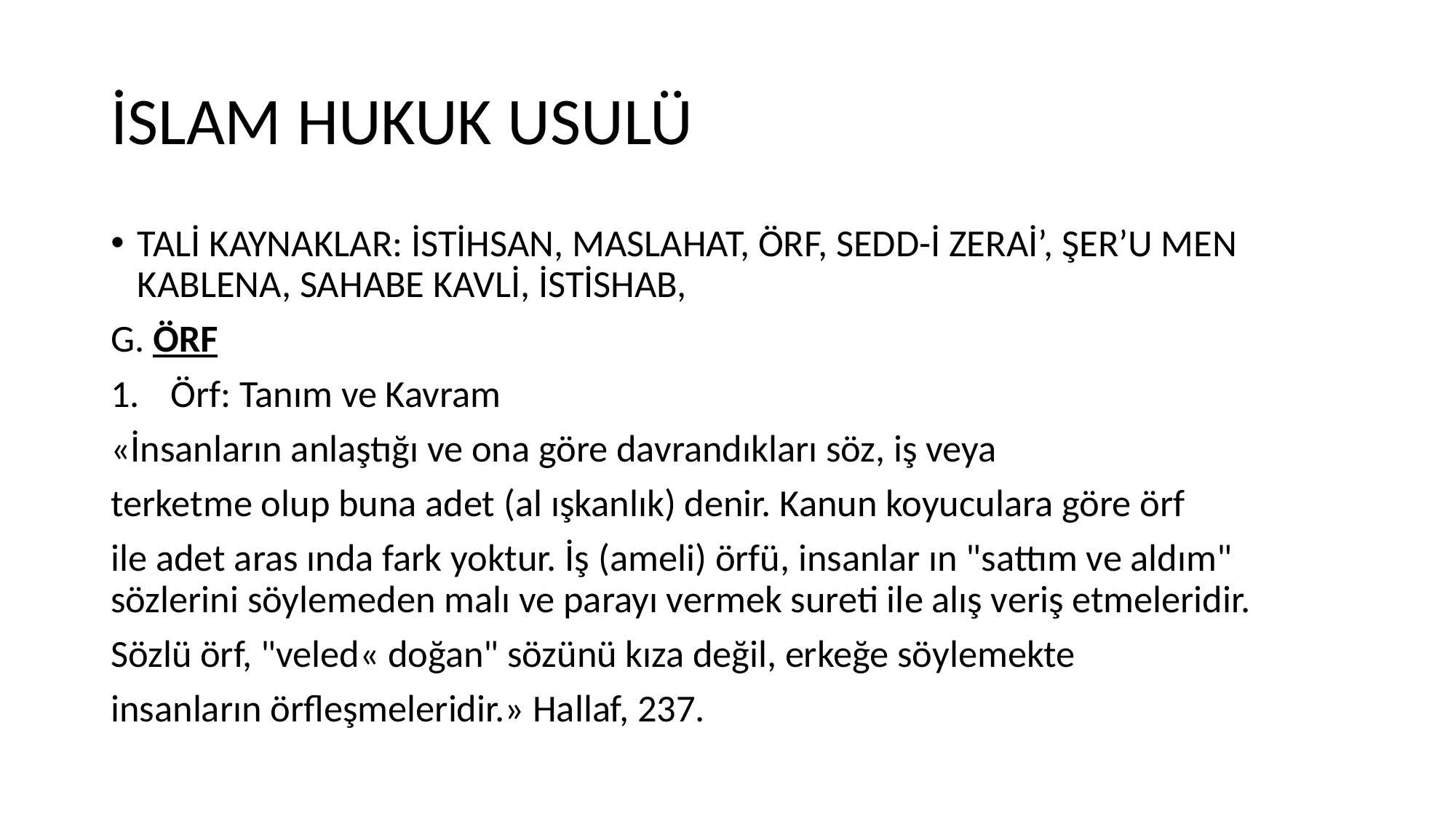

# İSLAM HUKUK USULÜ
TALİ KAYNAKLAR: İSTİHSAN, MASLAHAT, ÖRF, SEDD-İ ZERAİ’, ŞER’U MEN KABLENA, SAHABE KAVLİ, İSTİSHAB,
G. ÖRF
Örf: Tanım ve Kavram
«İnsanların anlaştığı ve ona göre davrandıkları söz, iş veya
terketme olup buna adet (al ışkanlık) denir. Kanun koyuculara göre örf
ile adet aras ında fark yoktur. İş (ameli) örfü, insanlar ın "sattım ve aldım" sözlerini söylemeden malı ve parayı vermek sureti ile alış veriş etmeleridir.
Sözlü örf, "veled« doğan" sözünü kıza değil, erkeğe söylemekte
insanların örfleşmeleridir.» Hallaf, 237.